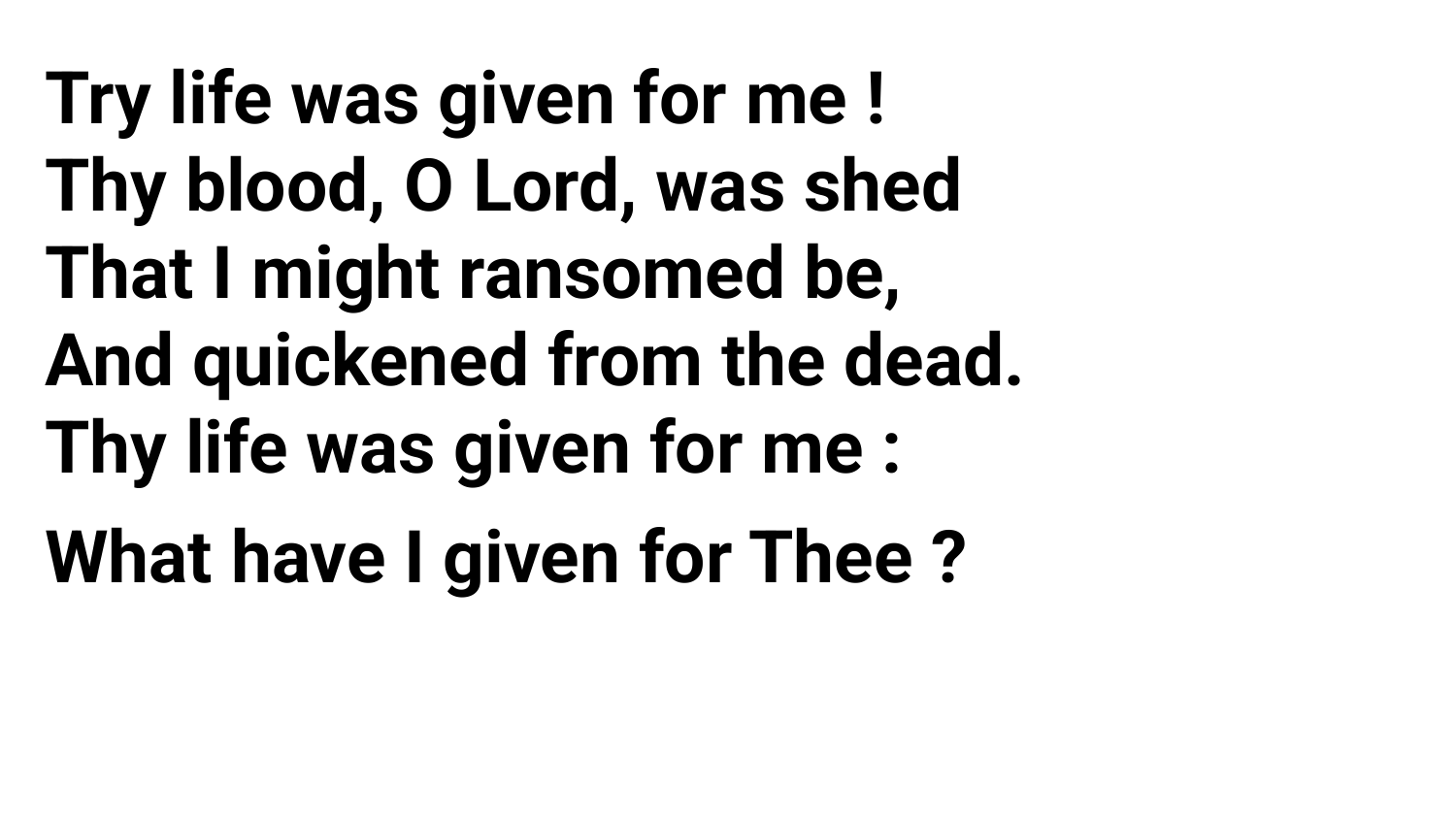

Try life was given for me !
Thy blood, O Lord, was shed
That I might ransomed be,
And quickened from the dead.
Thy life was given for me :
What have I given for Thee ?